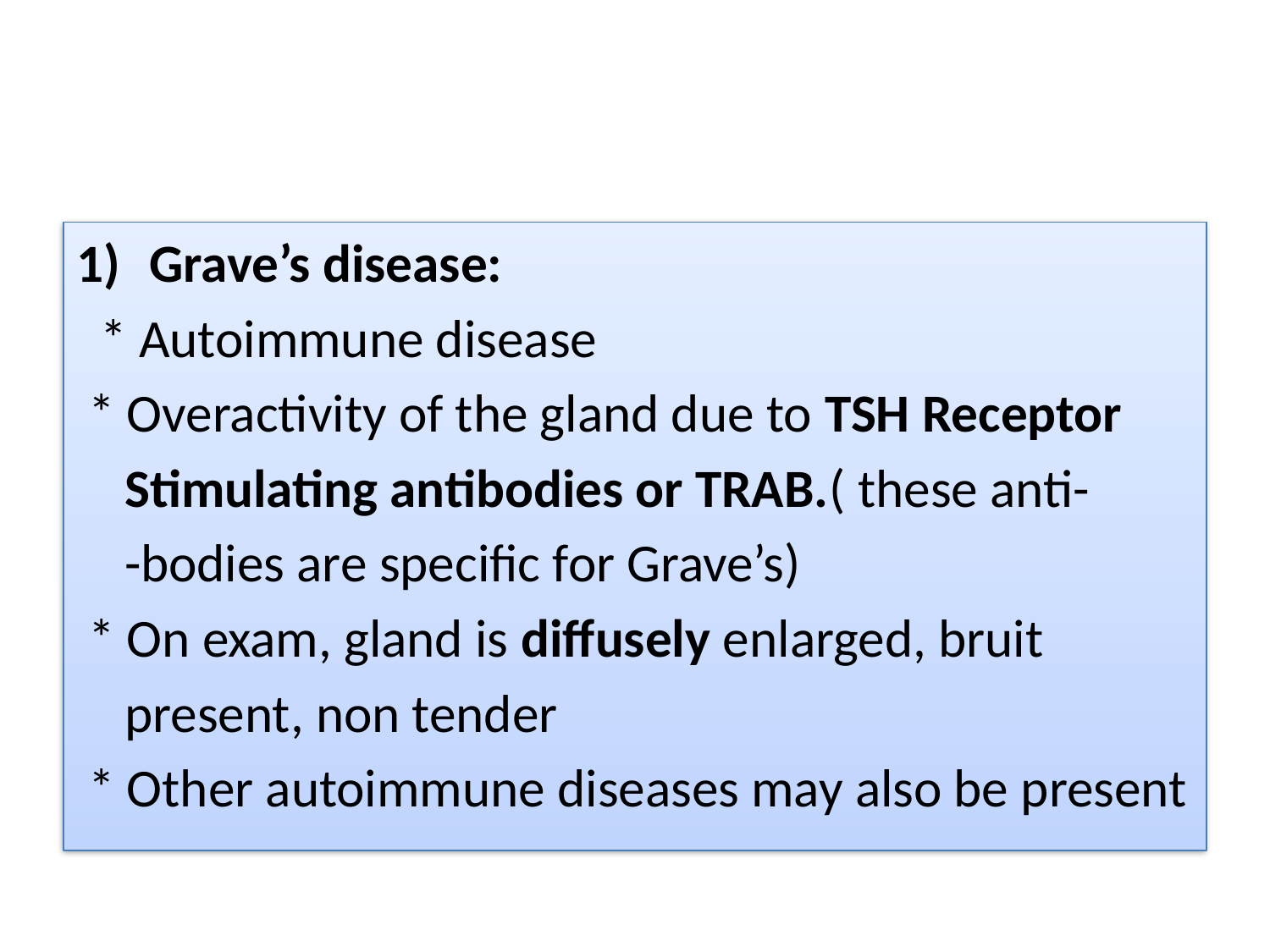

#
Grave’s disease:
  * Autoimmune disease
 * Overactivity of the gland due to TSH Receptor
    Stimulating antibodies or TRAB.( these anti-
    -bodies are specific for Grave’s)
 * On exam, gland is diffusely enlarged, bruit
    present, non tender
 * Other autoimmune diseases may also be present